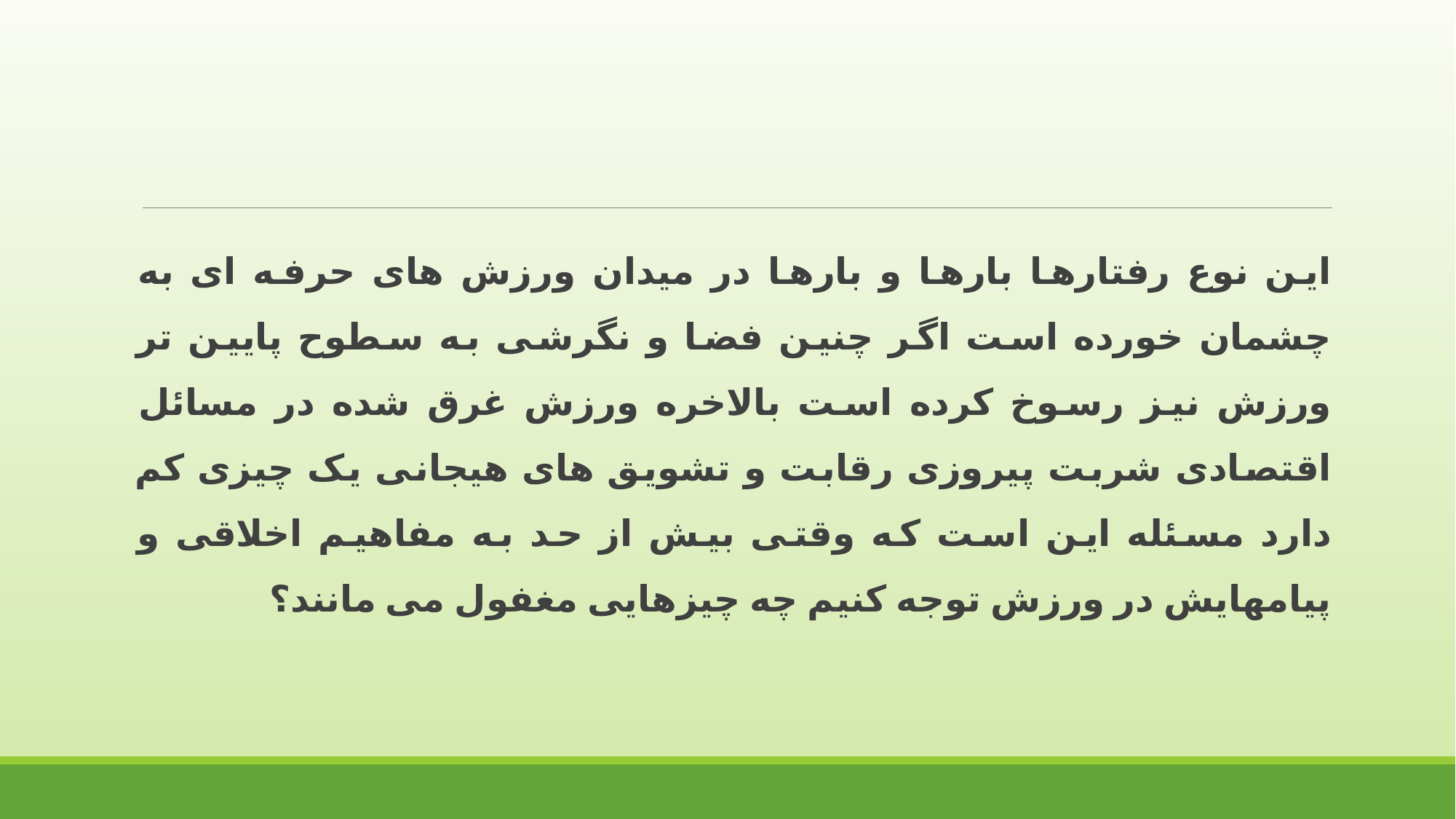

این نوع رفتارها بارها و بارها در میدان ورزش های حرفه ای به چشمان خورده است اگر چنین فضا و نگرشی به سطوح پایین تر ورزش نیز رسوخ کرده است بالاخره ورزش غرق شده در مسائل اقتصادی شربت پیروزی رقابت و تشویق های هیجانی یک چیزی کم دارد مسئله این است که وقتی بیش از حد به مفاهیم اخلاقی و پیامهایش در ورزش توجه کنیم چه چیزهایی مغفول می مانند؟